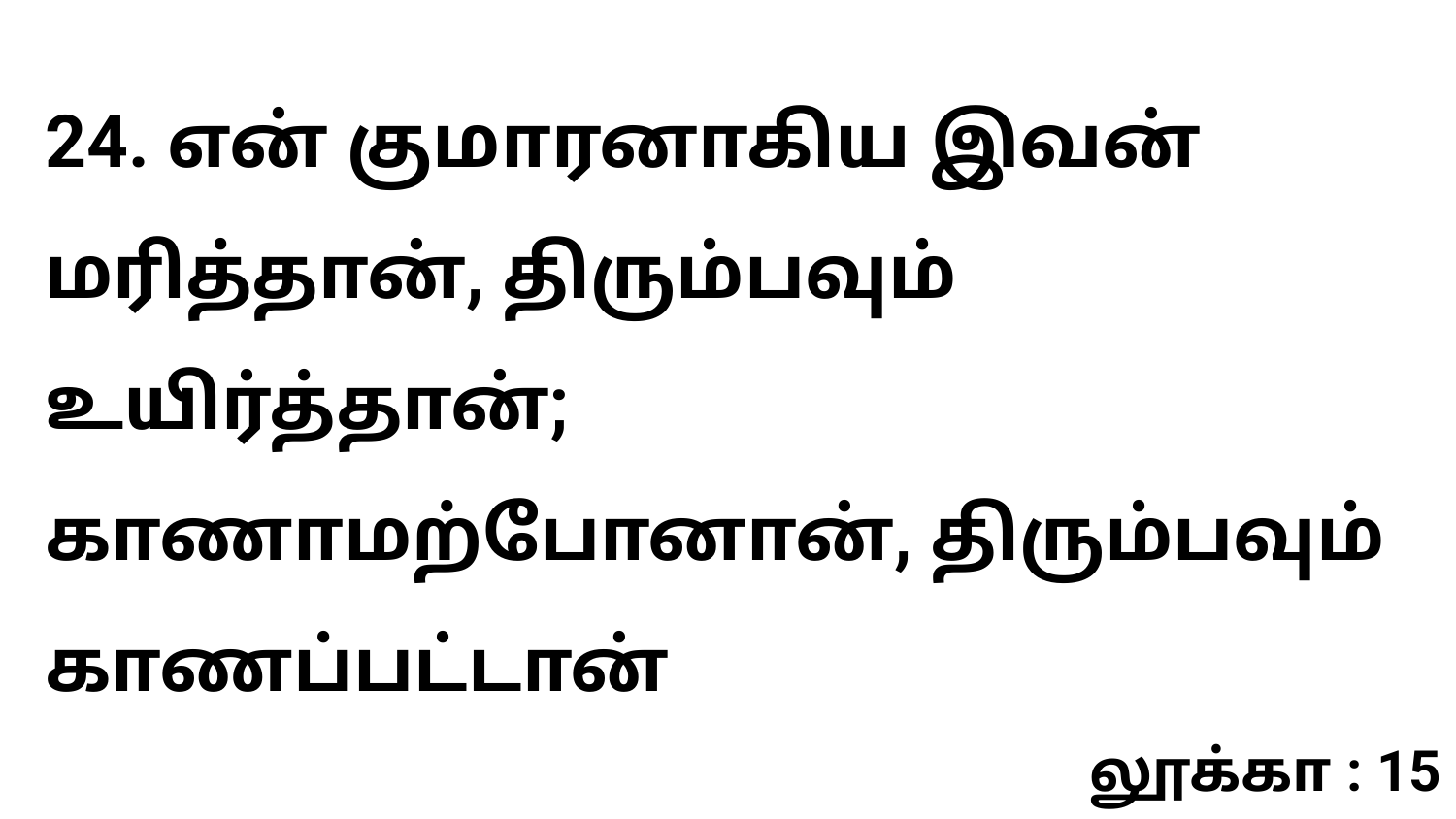

24. என் குமாரனாகிய இவன் மரித்தான், திரும்பவும் உயிர்த்தான்; காணாமற்போனான், திரும்பவும் காணப்பட்டான்
லூக்கா : 15